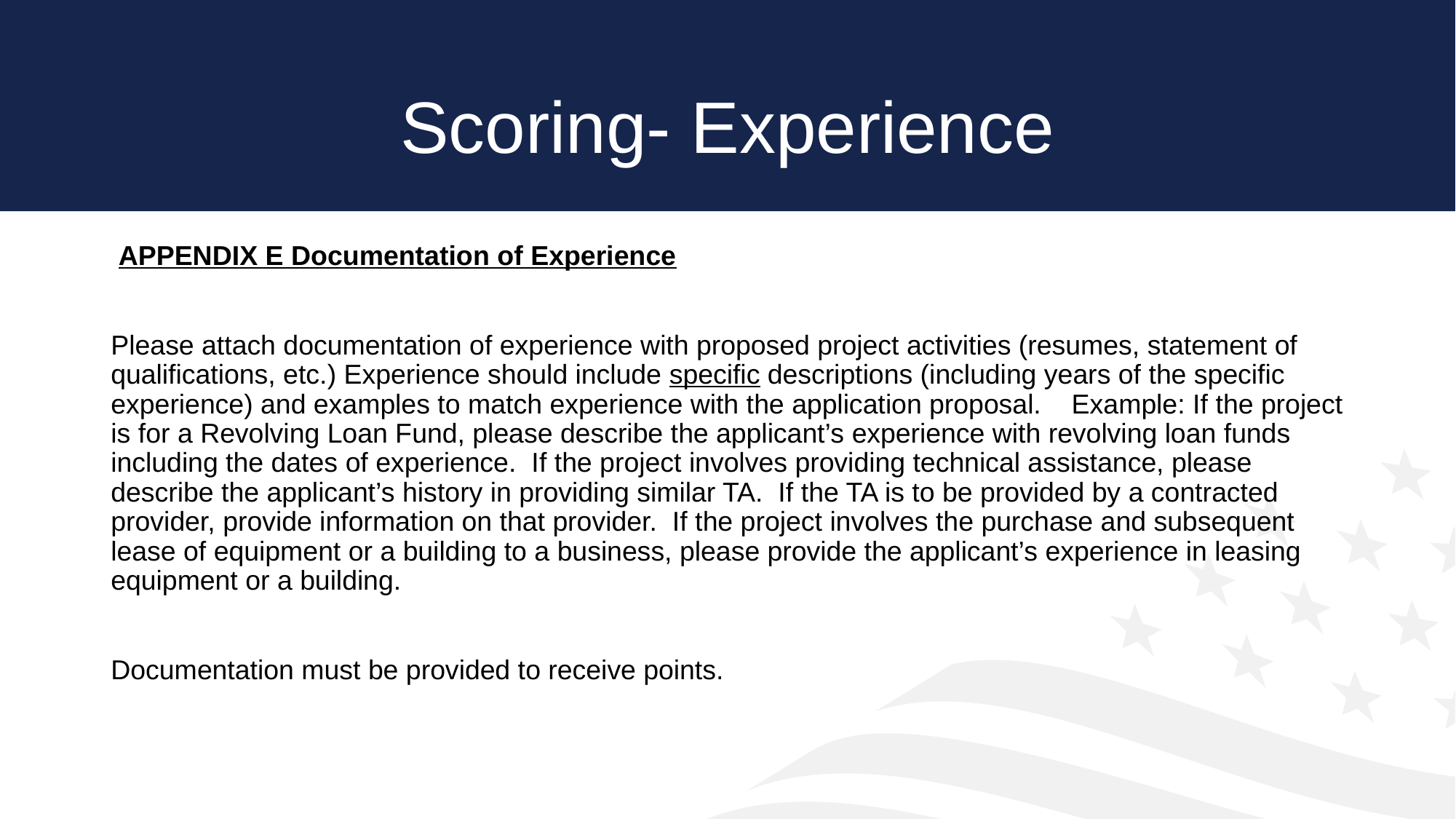

# Scoring- Experience
 APPENDIX E Documentation of Experience

Please attach documentation of experience with proposed project activities (resumes, statement of qualifications, etc.) Experience should include specific descriptions (including years of the specific experience) and examples to match experience with the application proposal.    Example: If the project is for a Revolving Loan Fund, please describe the applicant’s experience with revolving loan funds including the dates of experience.  If the project involves providing technical assistance, please describe the applicant’s history in providing similar TA.  If the TA is to be provided by a contracted provider, provide information on that provider.  If the project involves the purchase and subsequent lease of equipment or a building to a business, please provide the applicant’s experience in leasing equipment or a building.

Documentation must be provided to receive points.